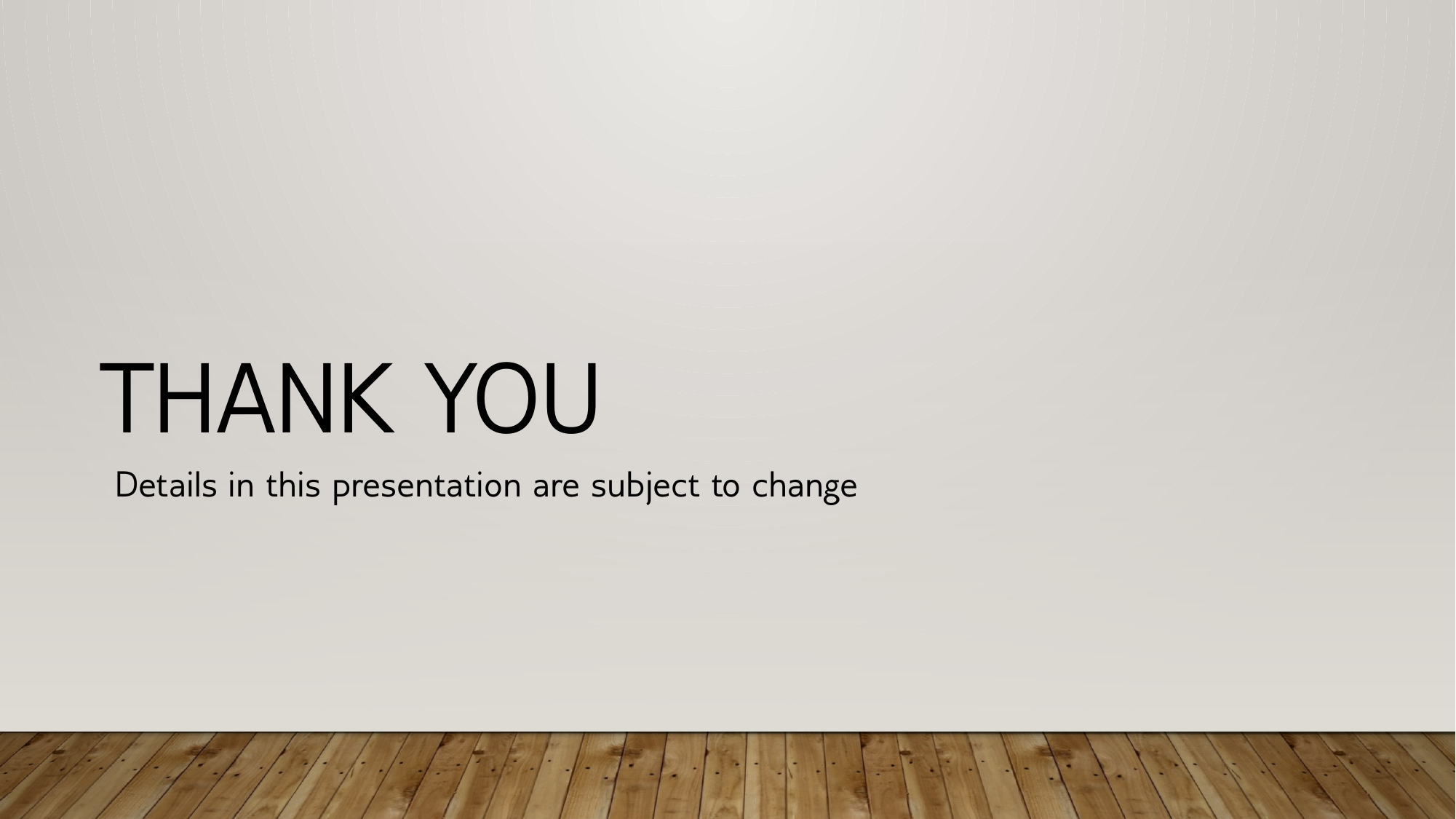

# Thank you
Details in this presentation are subject to change